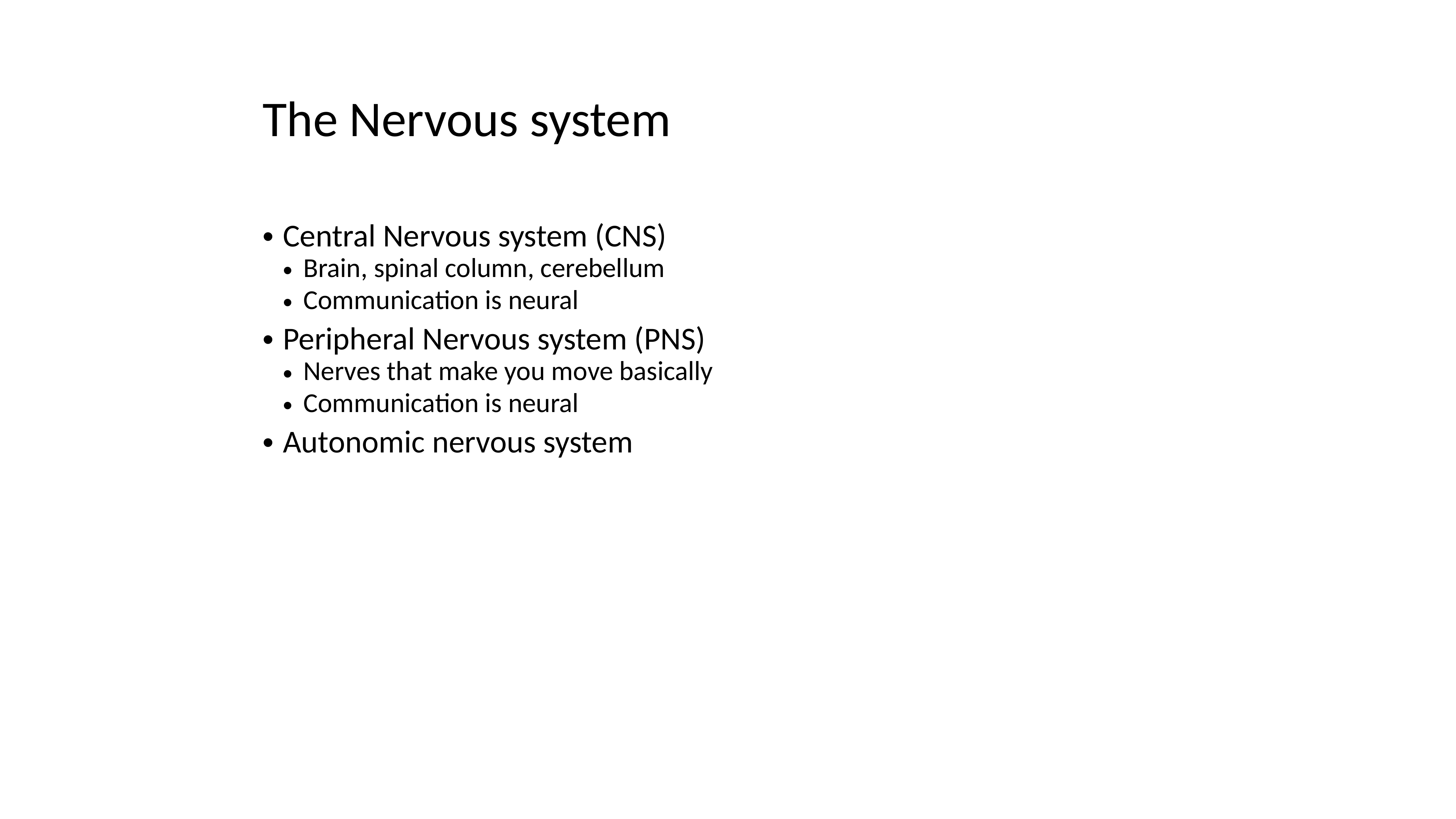

The Nervous system
Central Nervous system (CNS)
Brain, spinal column, cerebellum
Communication is neural
Peripheral Nervous system (PNS)
Nerves that make you move basically
Communication is neural
Autonomic nervous system